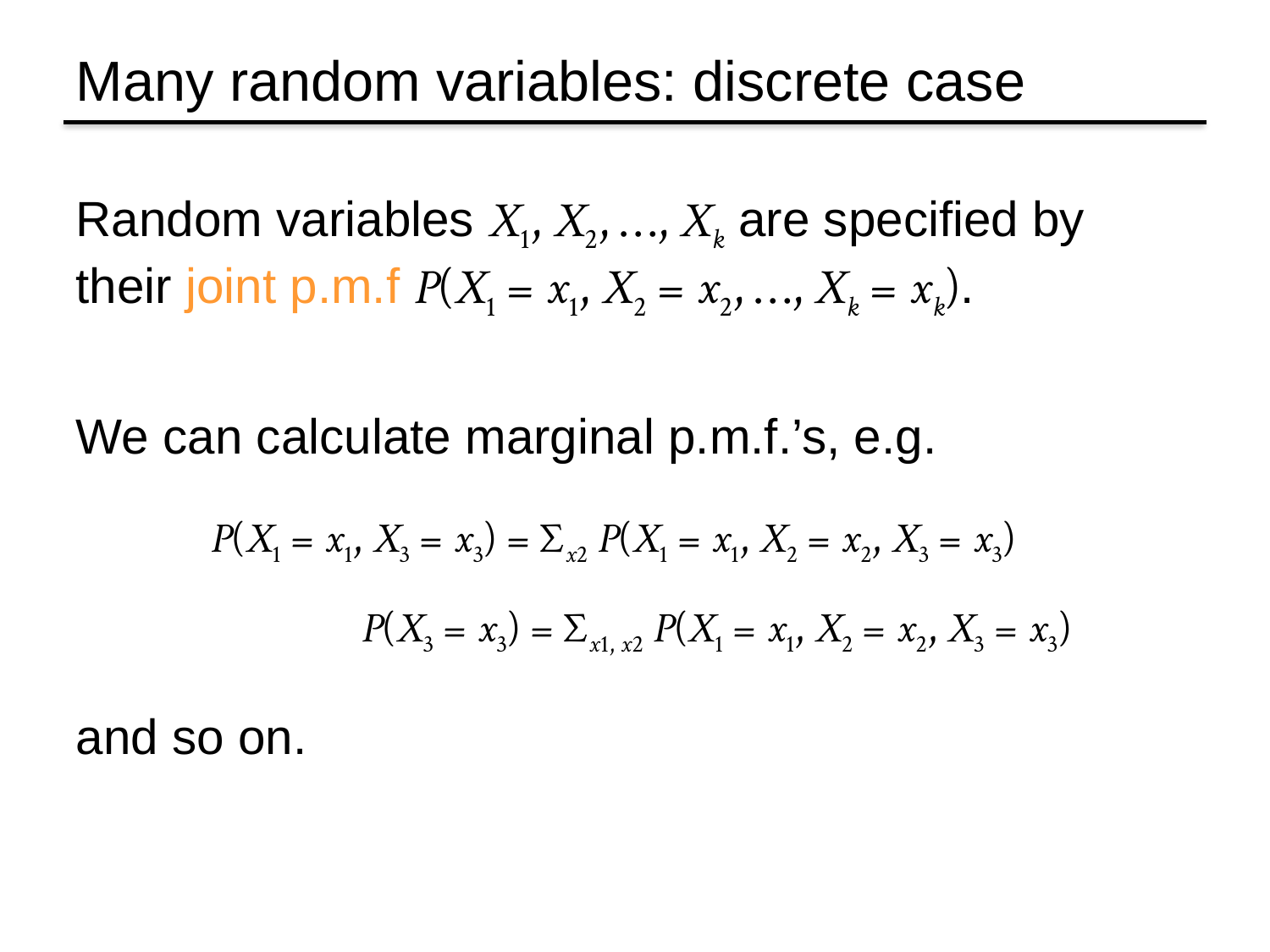

# Many random variables: discrete case
Random variables X1, X2, …, Xk are specified by their joint p.m.f P(X1 = x1, X2 = x2, …, Xk = xk).
We can calculate marginal p.m.f.’s, e.g.
P(X1 = x1, X3 = x3) = ∑x2 P(X1 = x1, X2 = x2, X3 = x3)
P(X3 = x3) = ∑x1, x2 P(X1 = x1, X2 = x2, X3 = x3)
and so on.